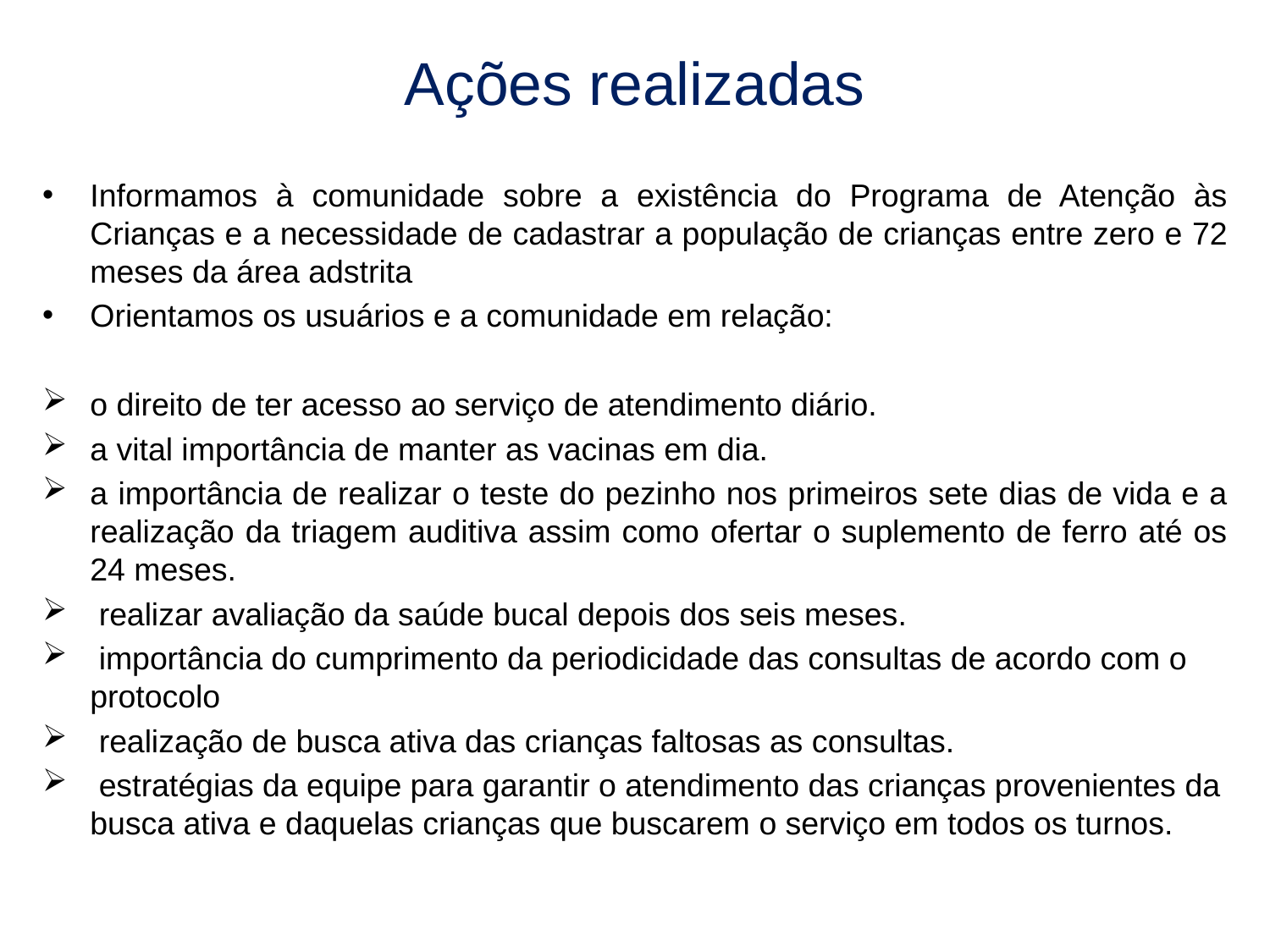

# Ações realizadas
Informamos à comunidade sobre a existência do Programa de Atenção às Crianças e a necessidade de cadastrar a população de crianças entre zero e 72 meses da área adstrita
Orientamos os usuários e a comunidade em relação:

o direito de ter acesso ao serviço de atendimento diário.
a vital importância de manter as vacinas em dia.
a importância de realizar o teste do pezinho nos primeiros sete dias de vida e a realização da triagem auditiva assim como ofertar o suplemento de ferro até os 24 meses.
 realizar avaliação da saúde bucal depois dos seis meses.
 importância do cumprimento da periodicidade das consultas de acordo com o protocolo
 realização de busca ativa das crianças faltosas as consultas.
 estratégias da equipe para garantir o atendimento das crianças provenientes da busca ativa e daquelas crianças que buscarem o serviço em todos os turnos.